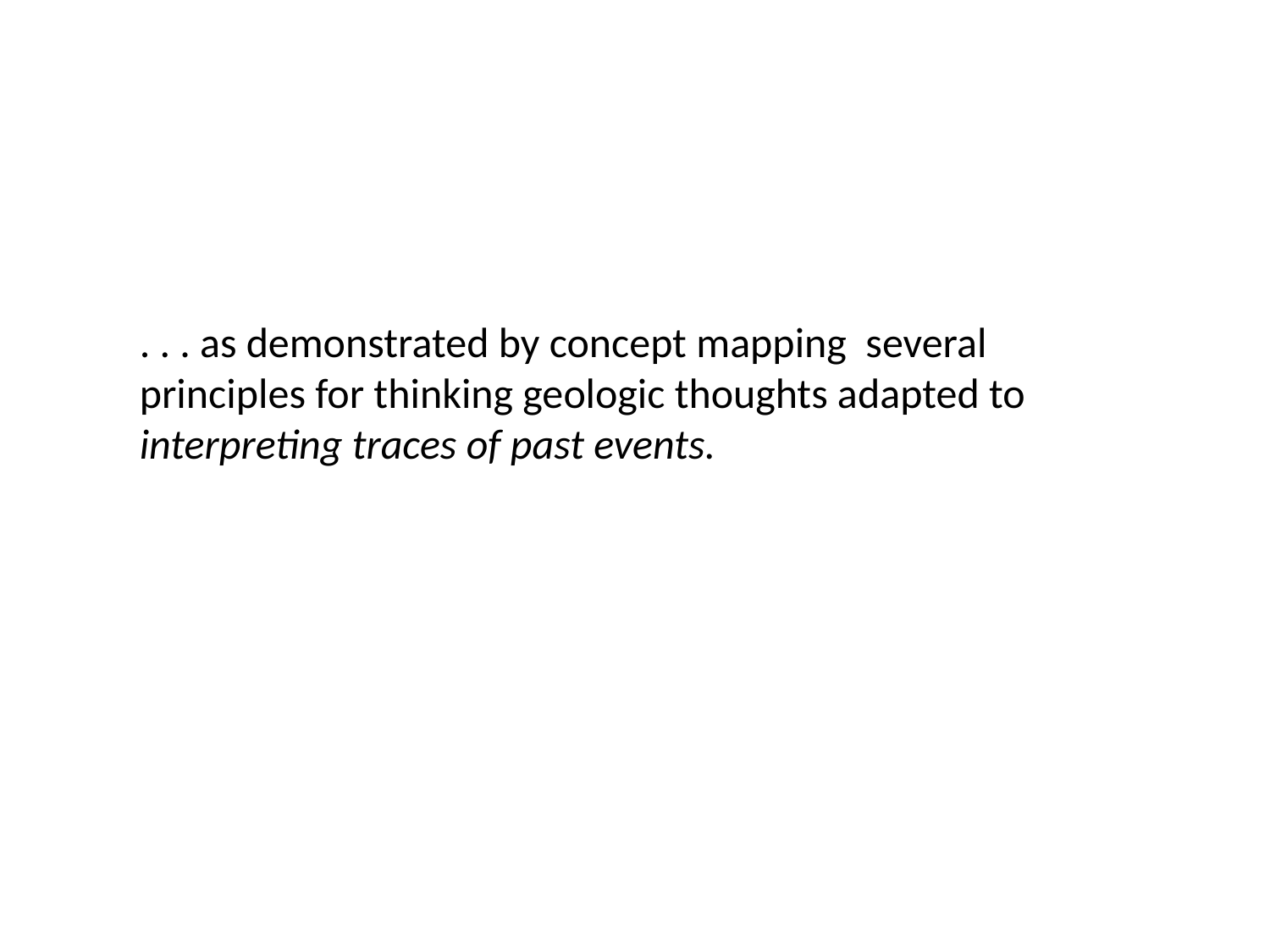

. . . as demonstrated by concept mapping  several  principles for thinking geologic thoughts adapted to interpreting traces of past events.